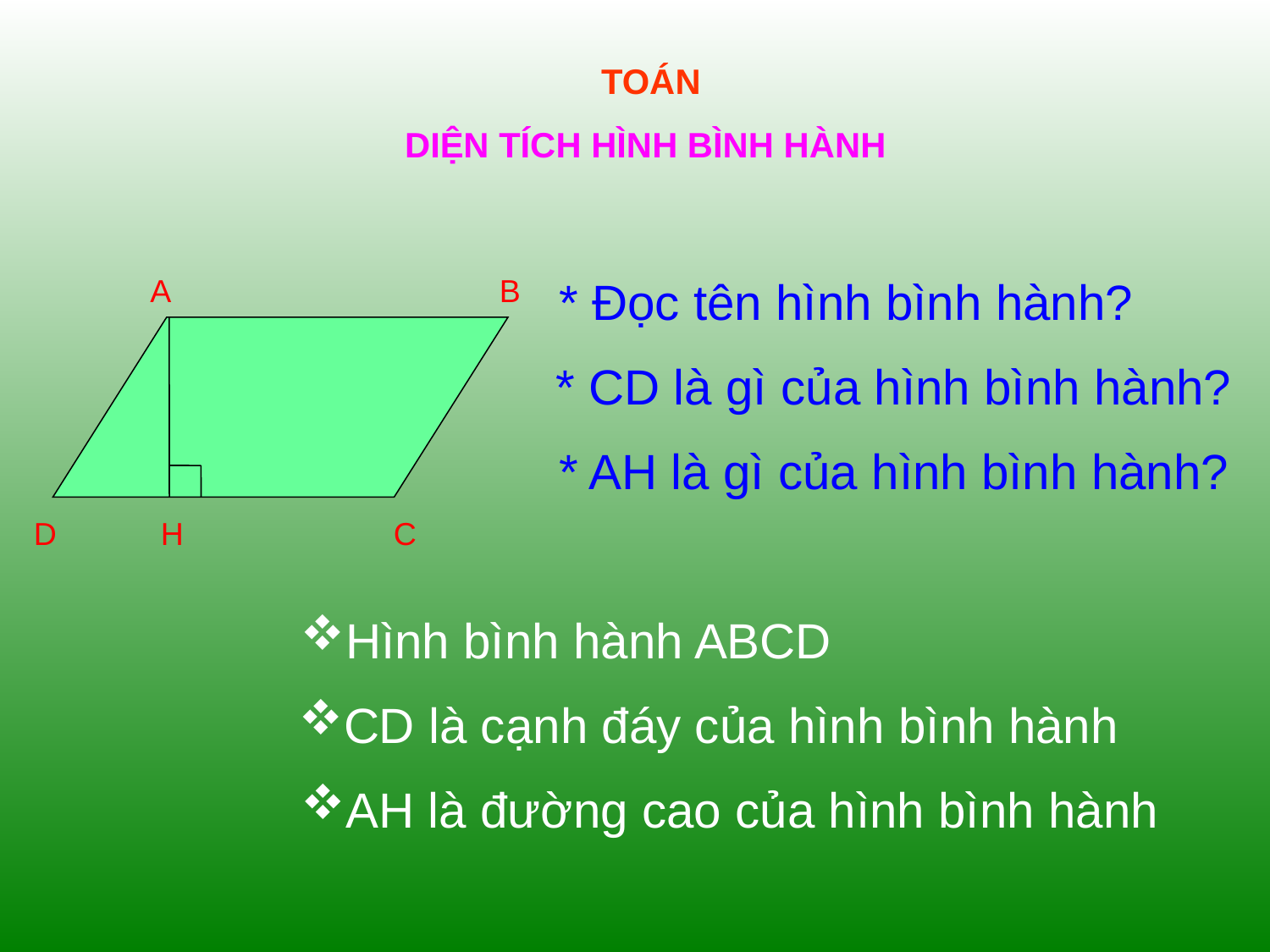

TOÁN
DIỆN TÍCH HÌNH BÌNH HÀNH
A
B

D
H
C

* Đọc tên hình bình hành?
* CD là gì của hình bình hành?
* AH là gì của hình bình hành?
Hình bình hành ABCD
CD là cạnh đáy của hình bình hành
AH là đường cao của hình bình hành